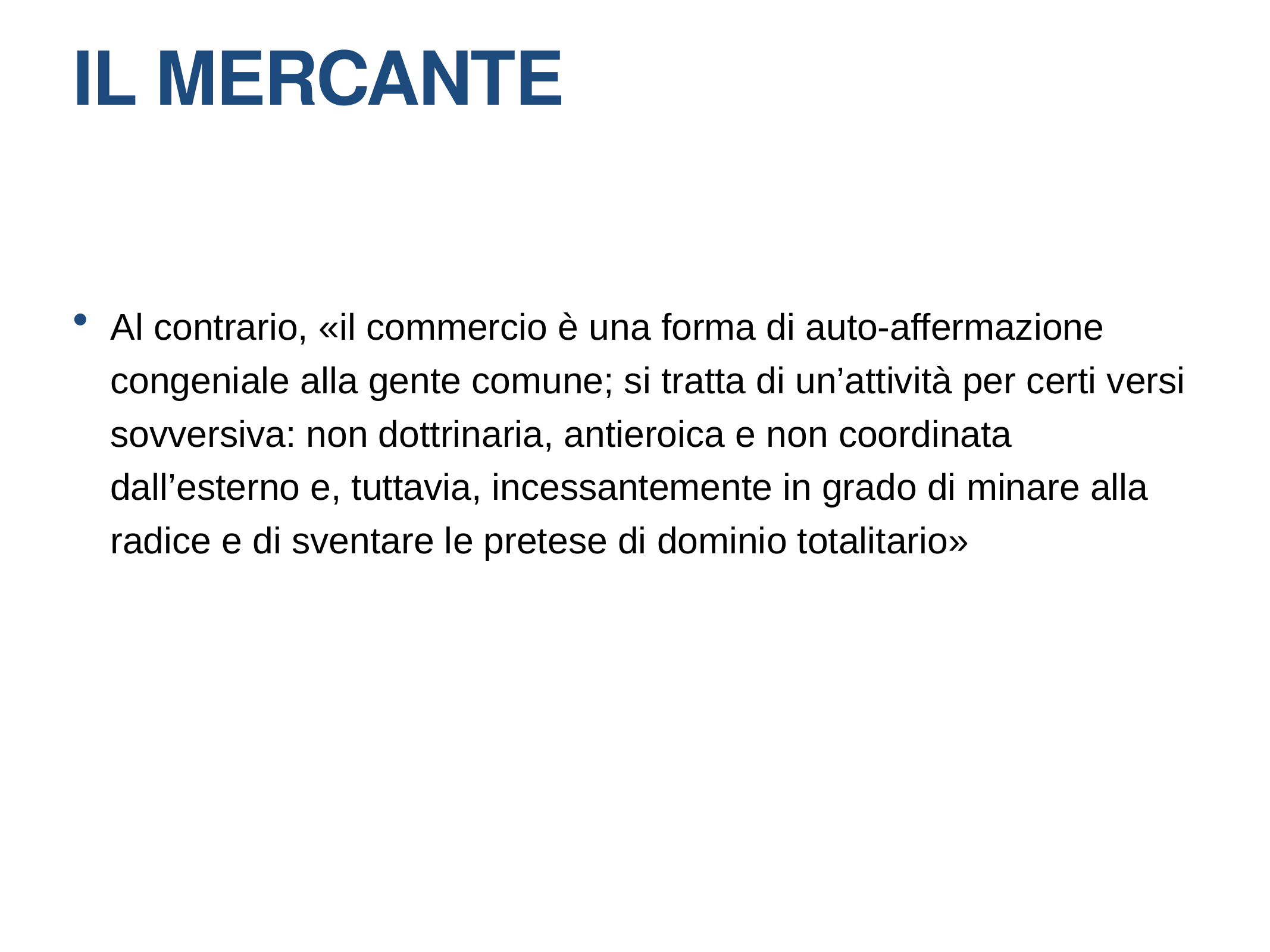

# Il mercante
Al contrario, «il commercio è una forma di auto-affermazione congeniale alla gente comune; si tratta di un’attività per certi versi sovversiva: non dottrinaria, antieroica e non coordinata dall’esterno e, tuttavia, incessantemente in grado di minare alla radice e di sventare le pretese di dominio totalitario»
4